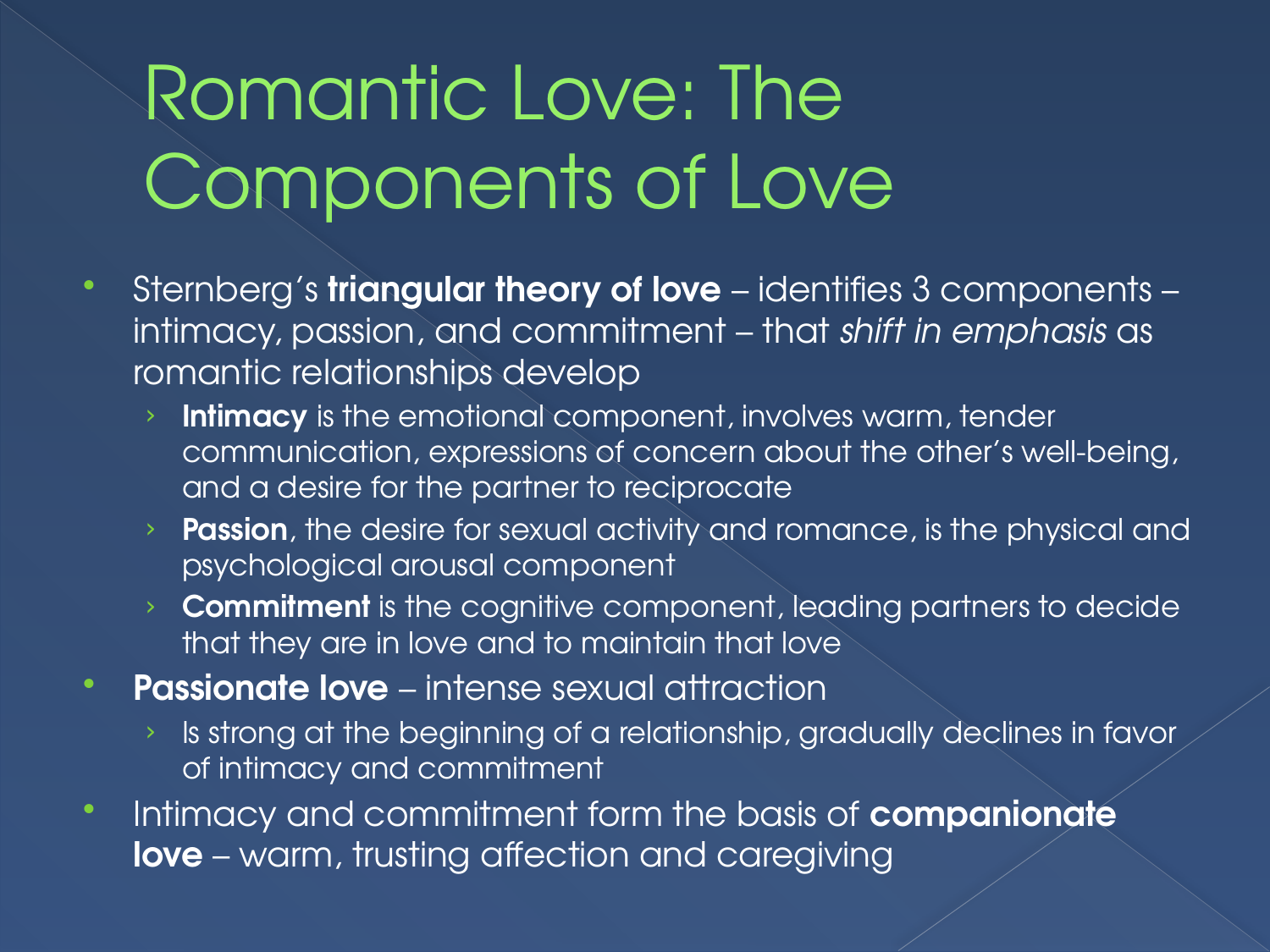

# Romantic Love: The Components of Love
Sternberg’s triangular theory of love – identifies 3 components – intimacy, passion, and commitment – that shift in emphasis as romantic relationships develop
Intimacy is the emotional component, involves warm, tender communication, expressions of concern about the other’s well-being, and a desire for the partner to reciprocate
Passion, the desire for sexual activity and romance, is the physical and psychological arousal component
Commitment is the cognitive component, leading partners to decide that they are in love and to maintain that love
Passionate love – intense sexual attraction
Is strong at the beginning of a relationship, gradually declines in favor of intimacy and commitment
Intimacy and commitment form the basis of companionate love – warm, trusting affection and caregiving